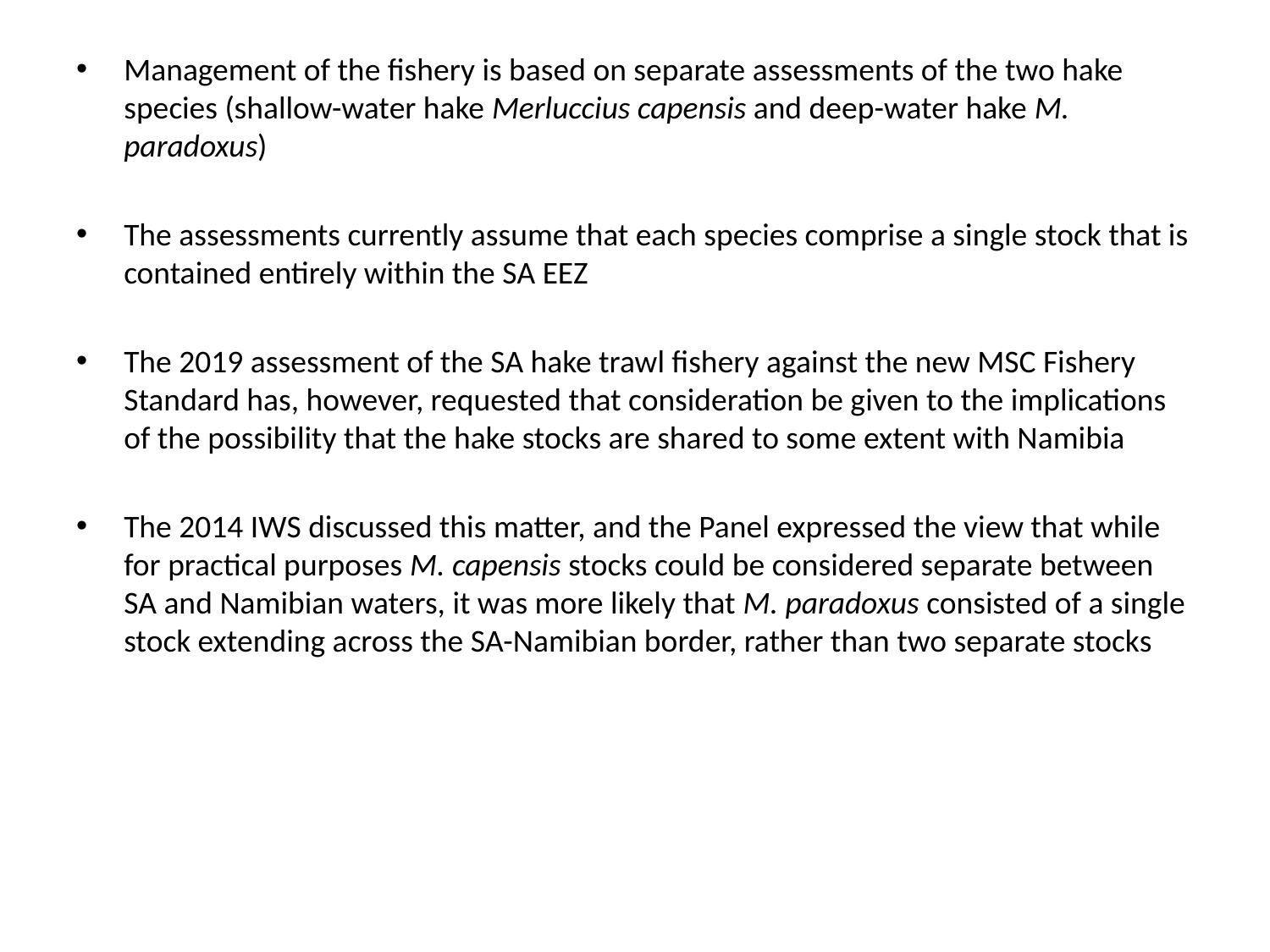

Management of the fishery is based on separate assessments of the two hake species (shallow-water hake Merluccius capensis and deep-water hake M. paradoxus)

The assessments currently assume that each species comprise a single stock that is contained entirely within the SA EEZ

The 2019 assessment of the SA hake trawl fishery against the new MSC Fishery Standard has, however, requested that consideration be given to the implications of the possibility that the hake stocks are shared to some extent with Namibia

The 2014 IWS discussed this matter, and the Panel expressed the view that while for practical purposes M. capensis stocks could be considered separate between SA and Namibian waters, it was more likely that M. paradoxus consisted of a single stock extending across the SA-Namibian border, rather than two separate stocks